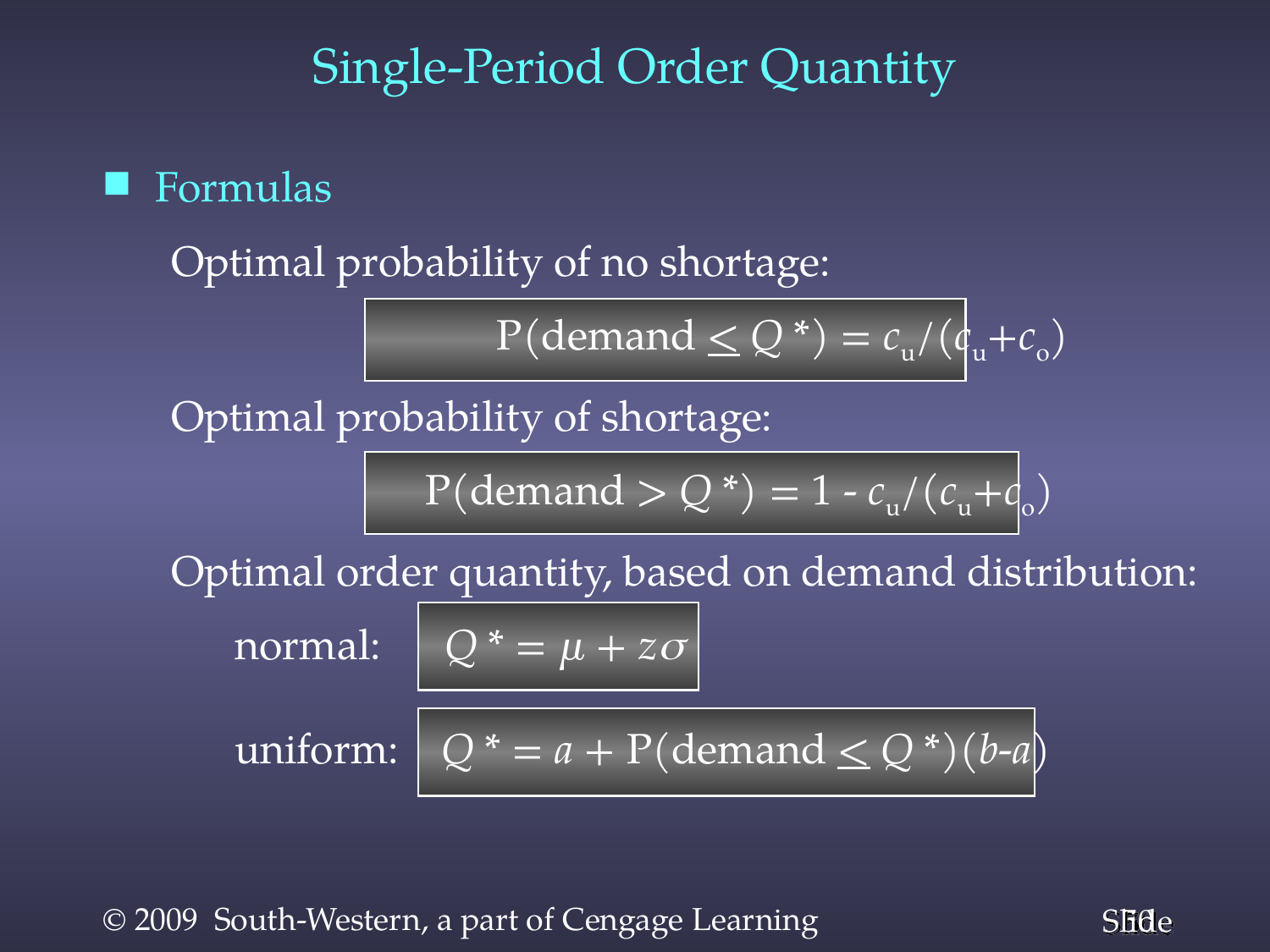

# Single-Period Order Quantity
Formulas

Optimal probability of no shortage:

			   P(demand < Q *) = cu/(cu+co)

Optimal probability of shortage:

		   P(demand > Q *) = 1 - cu/(cu+co)

Optimal order quantity, based on demand distribution:

normal:      Q * = µ + zσ

uniform:    Q * = a + P(demand < Q *)(b-a)